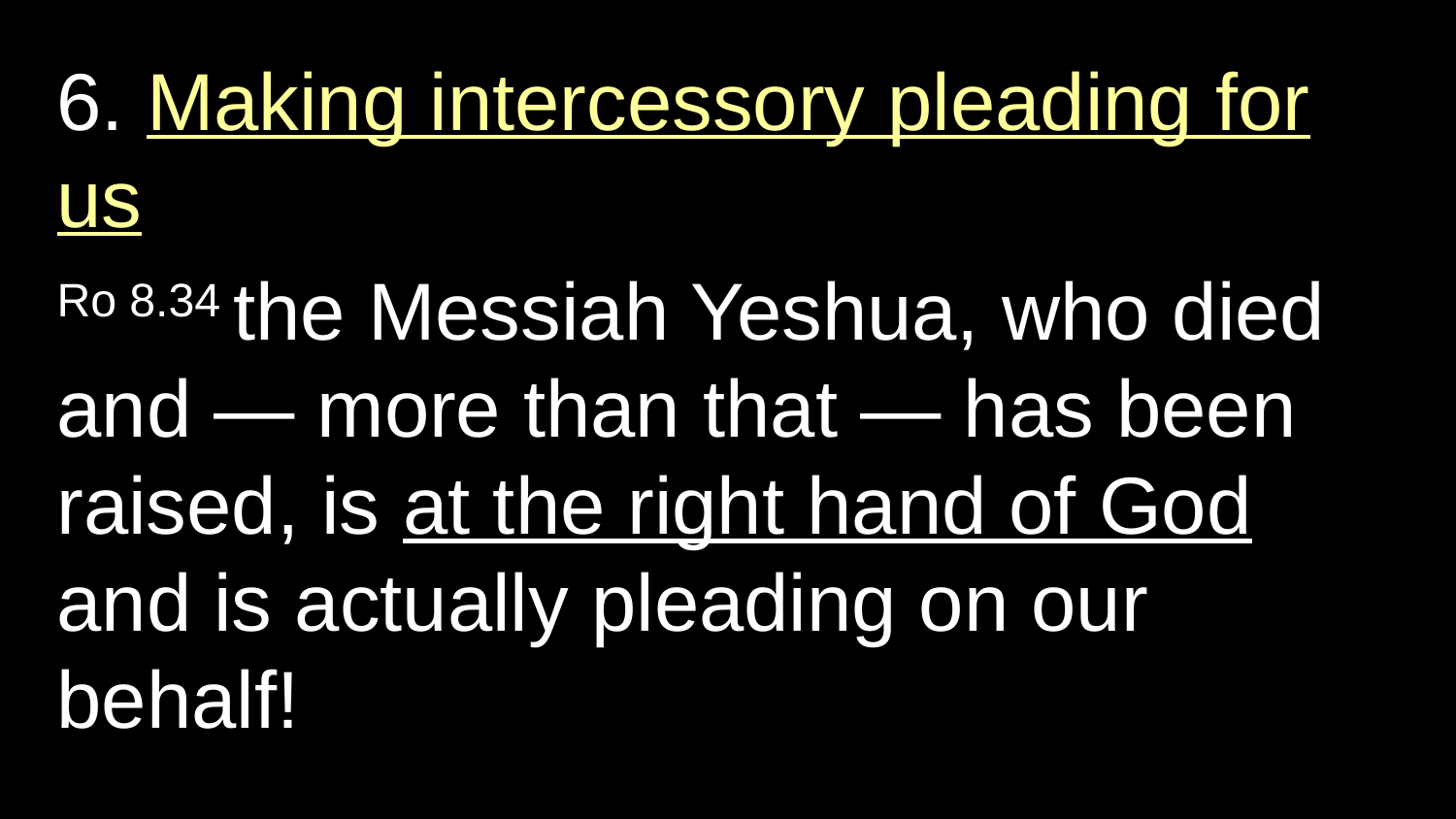

6. Making intercessory pleading for us
Ro 8.34 the Messiah Yeshua, who died and — more than that — has been raised, is at the right hand of God and is actually pleading on our behalf!